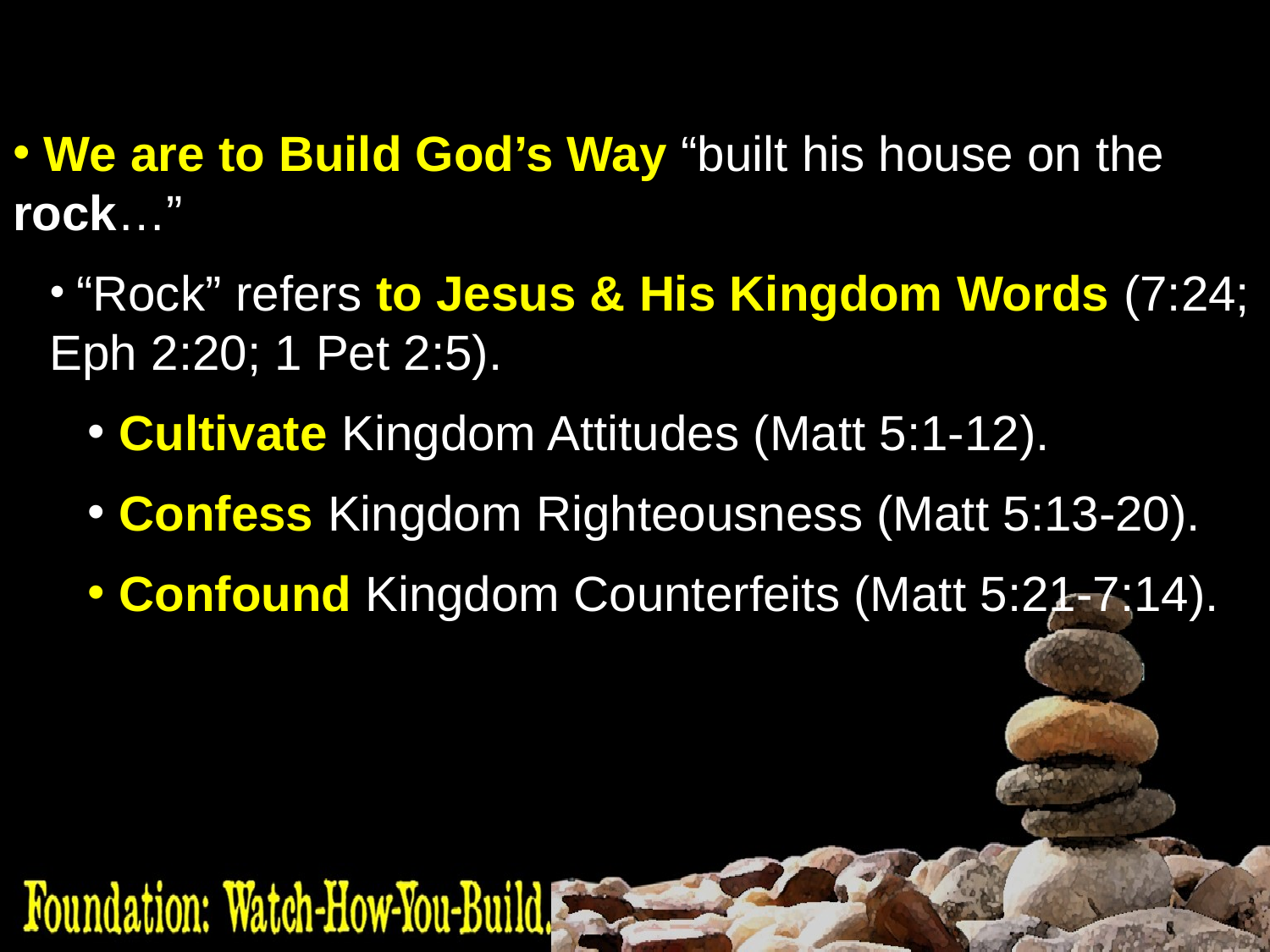

We are to Build God’s Way “built his house on the rock…”
 “Rock” refers to Jesus & His Kingdom Words (7:24; Eph 2:20; 1 Pet 2:5).
 Cultivate Kingdom Attitudes (Matt 5:1-12).
 Confess Kingdom Righteousness (Matt 5:13-20).
 Confound Kingdom Counterfeits (Matt 5:21-7:14).